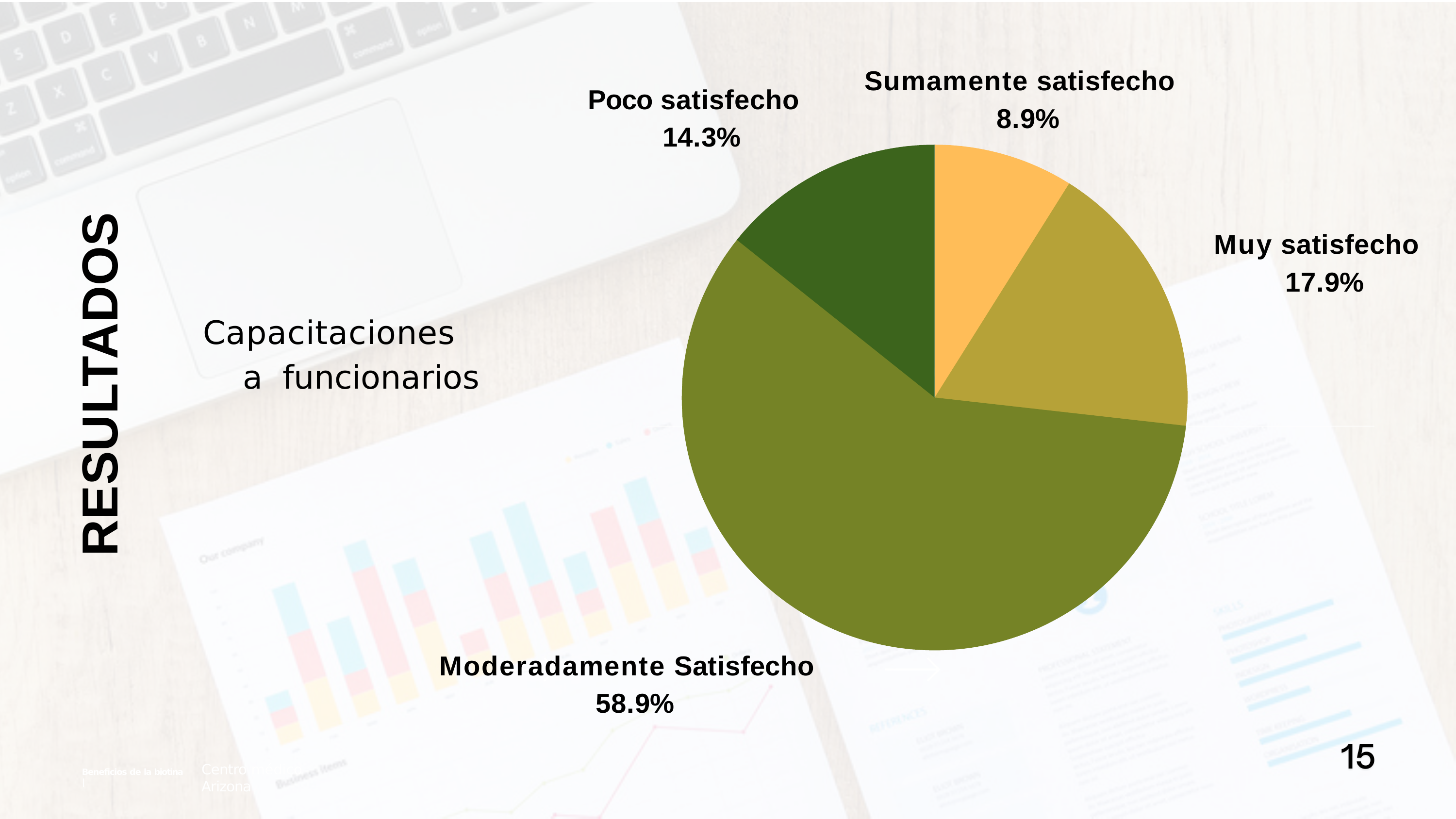

# Sumamente satisfecho  8.9%
Poco satisfecho  14.3%

RESULTADOS
Muy satisfecho  17.9%
Capacitaciones a  funcionarios
Moderadamente Satisfecho  58.9%
Centro médico Arizona
Beneficios de la biotina |